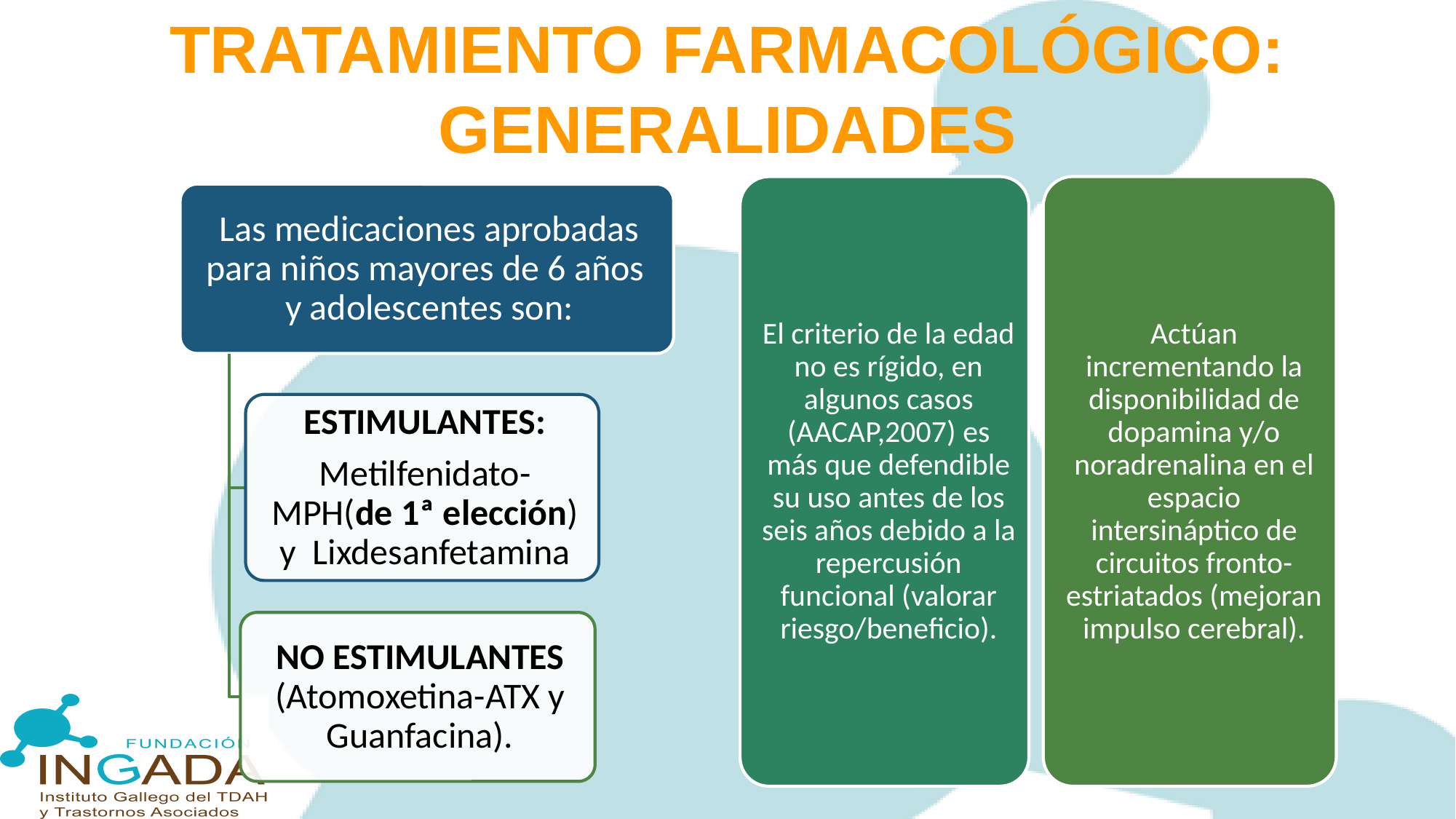

# TRATAMIENTO FARMACOLÓGICO: GENERALIDADES
Las medicaciones aprobadas para niños mayores de 6 años  y adolescentes son:
ESTIMULANTES:
Metilfenidato-MPH(de 1ª elección) y  Lixdesanfetamina
NO ESTIMULANTES (Atomoxetina-ATX y Guanfacina).
El criterio de la edad no es rígido, en algunos casos (AACAP,2007) es más que defendible su uso antes de los seis años debido a la repercusión funcional (valorar riesgo/beneficio).
Actúan incrementando la disponibilidad de dopamina y/o noradrenalina en el espacio intersináptico de circuitos fronto-estriatados (mejoran impulso cerebral).